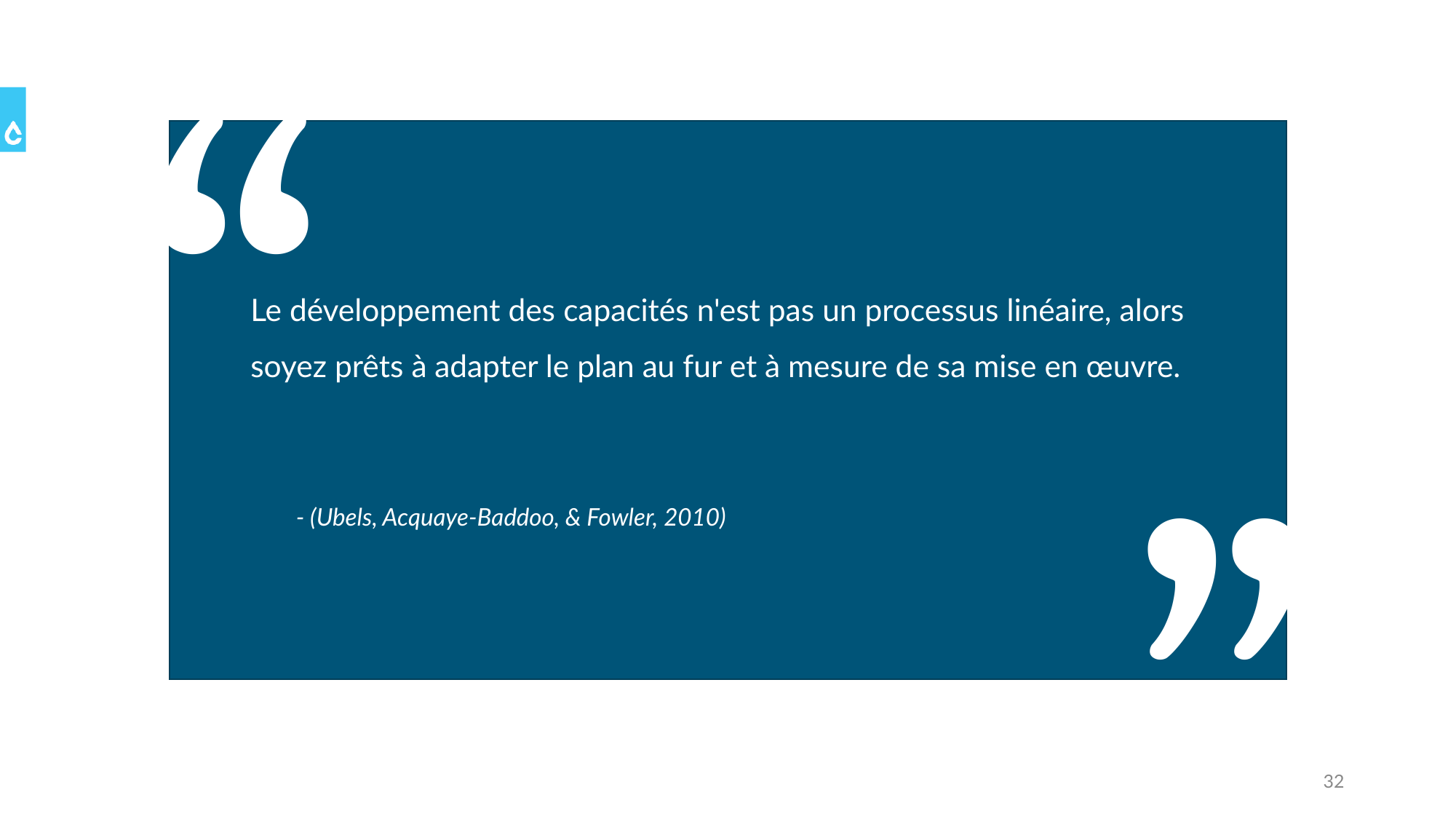

Le développement des capacités n'est pas un processus linéaire, alors soyez prêts à adapter le plan au fur et à mesure de sa mise en œuvre.
- (Ubels, Acquaye-Baddoo, & Fowler, 2010)
32